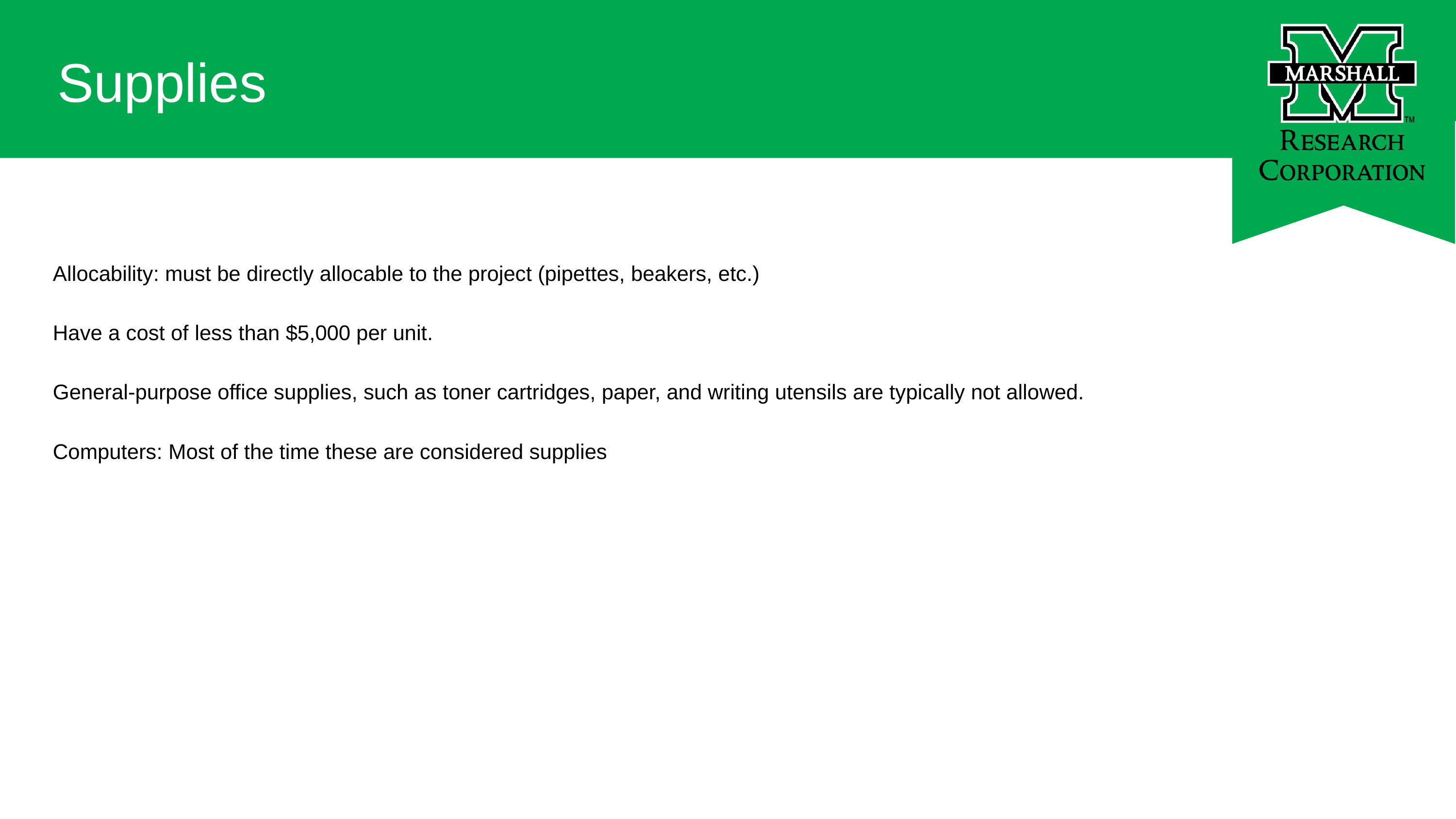

Supplies
Allocability: must be directly allocable to the project (pipettes, beakers, etc.)

Have a cost of less than $5,000 per unit.

General-purpose office supplies, such as toner cartridges, paper, and writing utensils are typically not allowed.

Computers: Most of the time these are considered supplies